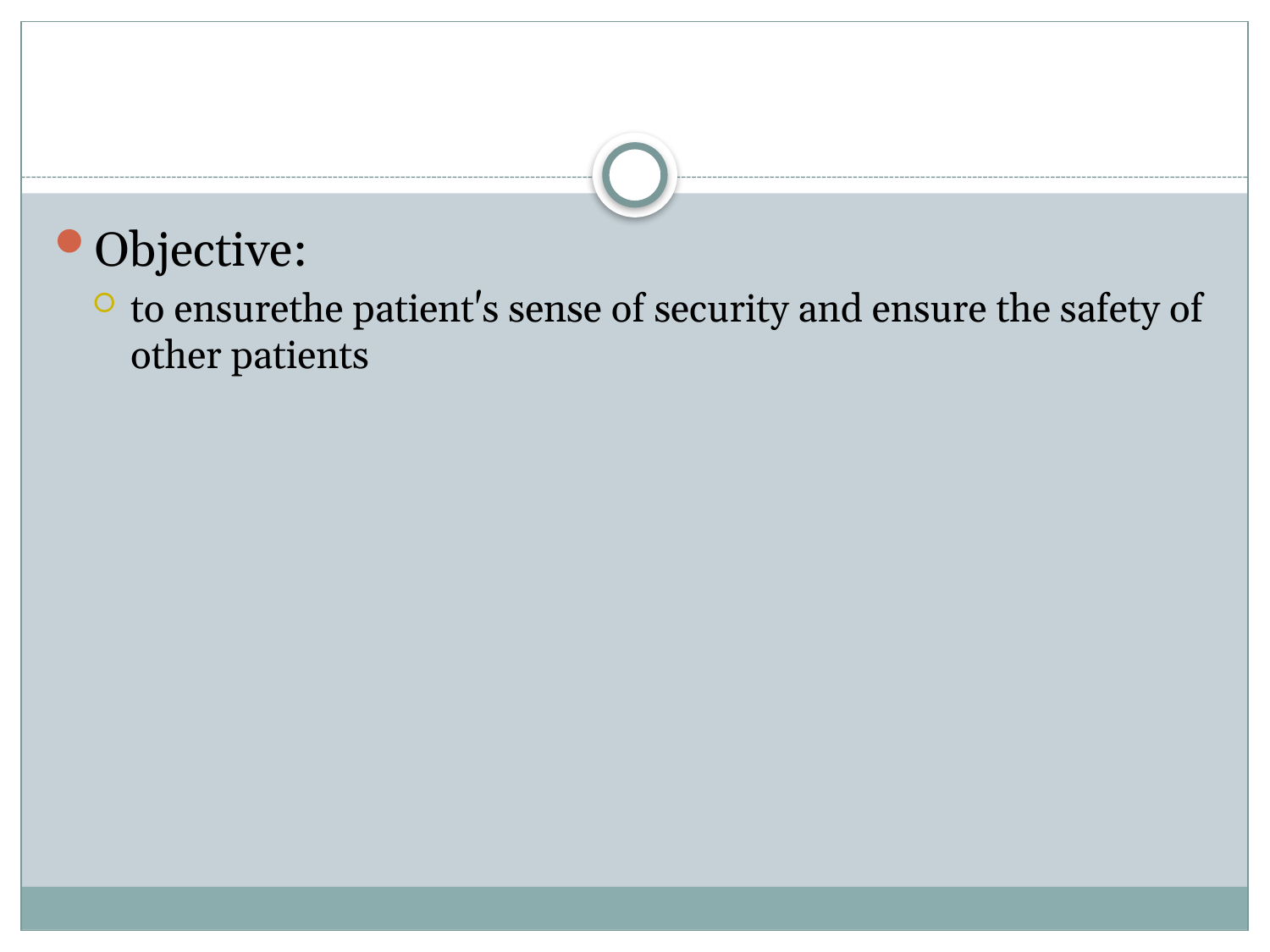

#
Objective:
to ensurethe patient's sense of security and ensure the safety of other patients